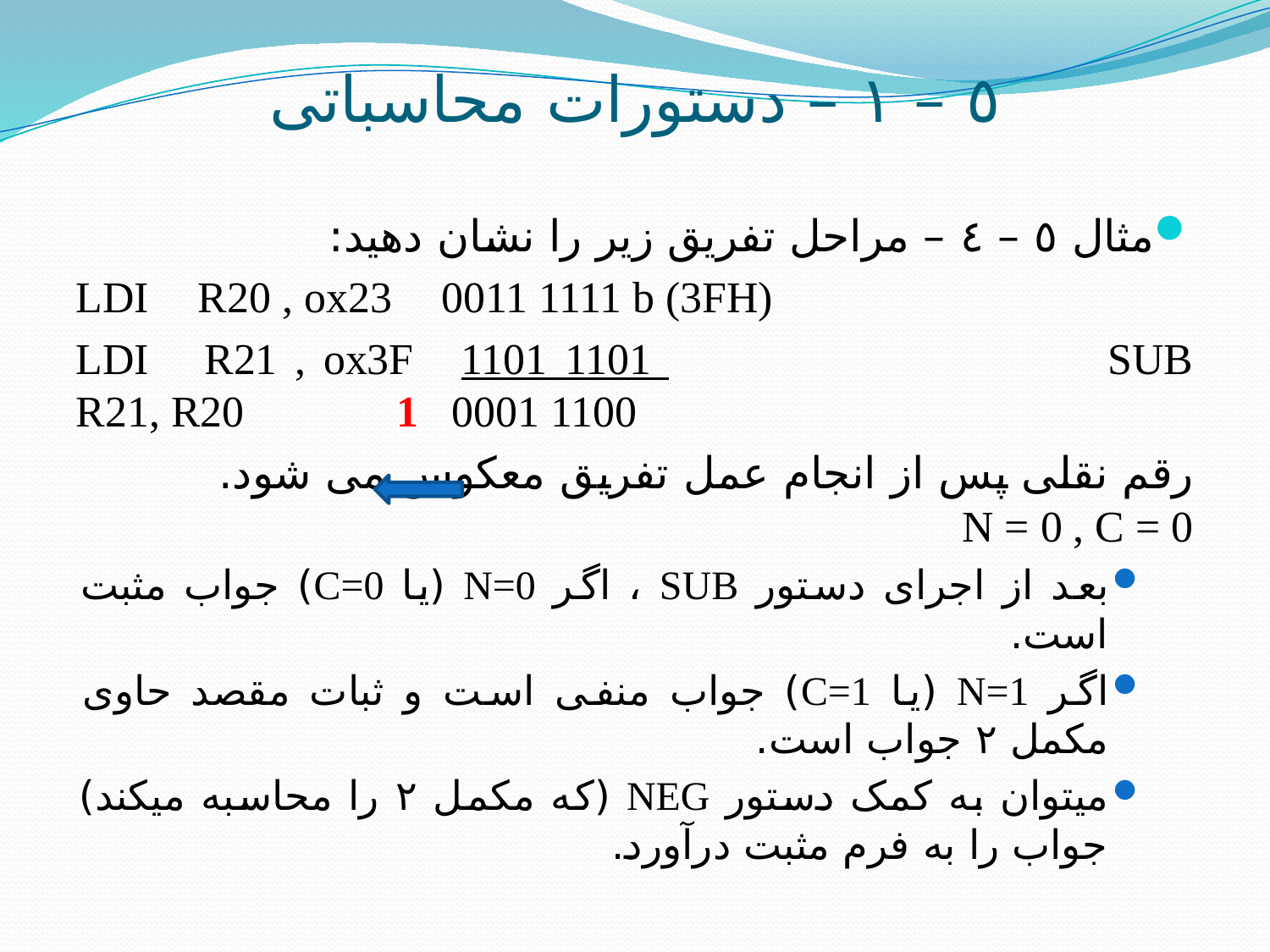

# ٥ – ١ – دستورات محاسباتی
مثال ٥ – ٤ – مراحل تفریق زیر را نشان دهید:
LDI 	R20 , ox23 		0011 1111 b (3FH)
LDI 	R21 , ox3F		1101 1101 		 	        SUB R21, R20	       1   0001 1100
رقم نقلی پس از انجام عمل تفریق معکوس می شود.           N = 0 , C = 0
بعد از اجرای دستور SUB ، اگر N=0 (یا C=0) جواب مثبت است.
اگر N=1 (یا C=1) جواب منفی است و ثبات مقصد حاوی مکمل ٢ جواب است.
می­توان به کمک دستور NEG (که مکمل ٢ را محاسبه می­کند) جواب را به فرم مثبت درآورد.